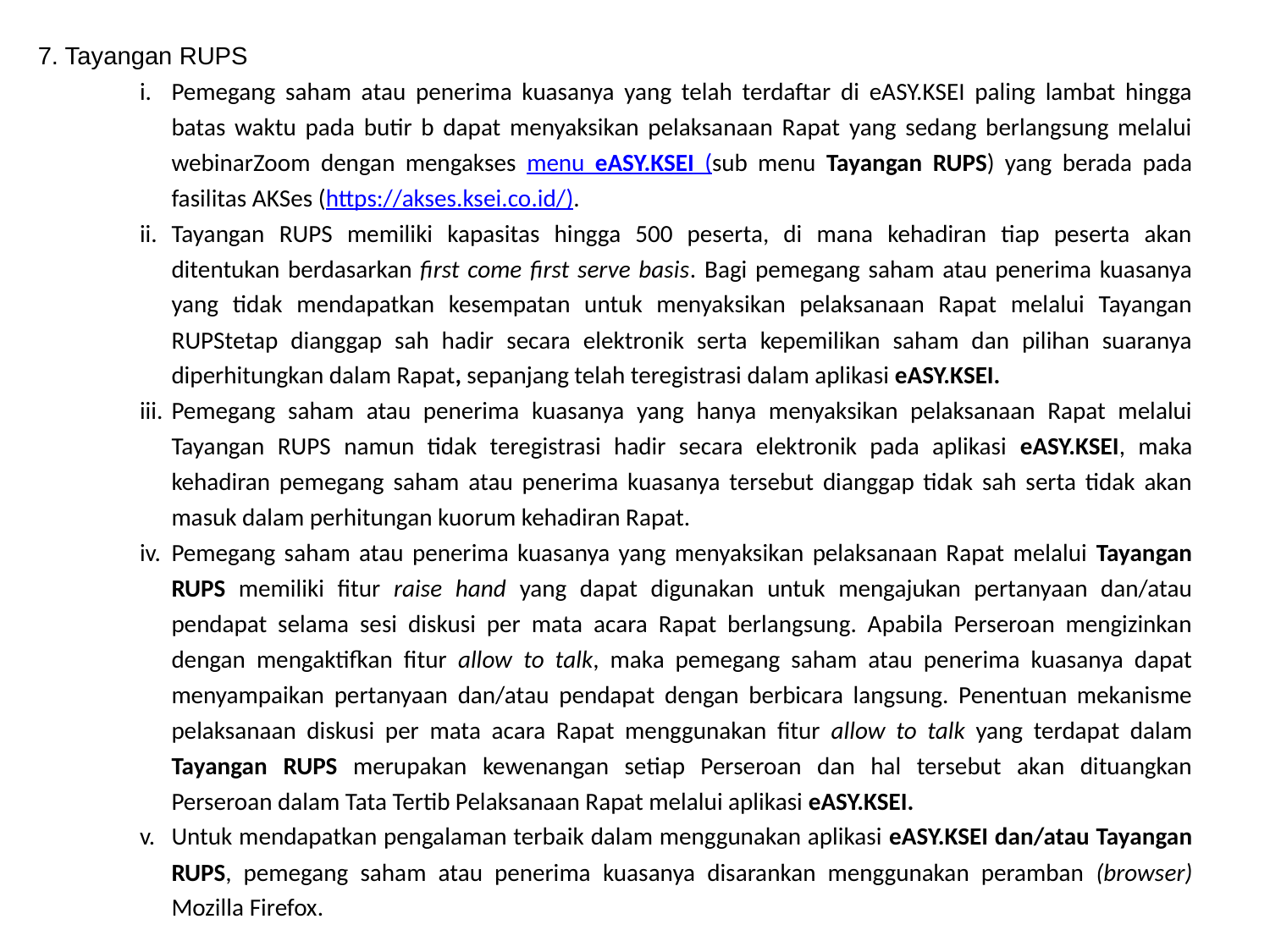

7. Tayangan RUPS
Pemegang saham atau penerima kuasanya yang telah terdaftar di eASY.KSEI paling lambat hingga batas waktu pada butir b dapat menyaksikan pelaksanaan Rapat yang sedang berlangsung melalui webinarZoom dengan mengakses menu eASY.KSEI (sub menu Tayangan RUPS) yang berada pada fasilitas AKSes (https://akses.ksei.co.id/).
Tayangan RUPS memiliki kapasitas hingga 500 peserta, di mana kehadiran tiap peserta akan ditentukan berdasarkan first come first serve basis. Bagi pemegang saham atau penerima kuasanya yang tidak mendapatkan kesempatan untuk menyaksikan pelaksanaan Rapat melalui Tayangan RUPStetap dianggap sah hadir secara elektronik serta kepemilikan saham dan pilihan suaranya diperhitungkan dalam Rapat, sepanjang telah teregistrasi dalam aplikasi eASY.KSEI.
Pemegang saham atau penerima kuasanya yang hanya menyaksikan pelaksanaan Rapat melalui Tayangan RUPS namun tidak teregistrasi hadir secara elektronik pada aplikasi eASY.KSEI, maka kehadiran pemegang saham atau penerima kuasanya tersebut dianggap tidak sah serta tidak akan masuk dalam perhitungan kuorum kehadiran Rapat.
Pemegang saham atau penerima kuasanya yang menyaksikan pelaksanaan Rapat melalui Tayangan RUPS memiliki fitur raise hand yang dapat digunakan untuk mengajukan pertanyaan dan/atau pendapat selama sesi diskusi per mata acara Rapat berlangsung. Apabila Perseroan mengizinkan dengan mengaktifkan fitur allow to talk, maka pemegang saham atau penerima kuasanya dapat menyampaikan pertanyaan dan/atau pendapat dengan berbicara langsung. Penentuan mekanisme pelaksanaan diskusi per mata acara Rapat menggunakan fitur allow to talk yang terdapat dalam Tayangan RUPS merupakan kewenangan setiap Perseroan dan hal tersebut akan dituangkan Perseroan dalam Tata Tertib Pelaksanaan Rapat melalui aplikasi eASY.KSEI.
Untuk mendapatkan pengalaman terbaik dalam menggunakan aplikasi eASY.KSEI dan/atau Tayangan RUPS, pemegang saham atau penerima kuasanya disarankan menggunakan peramban (browser) Mozilla Firefox.